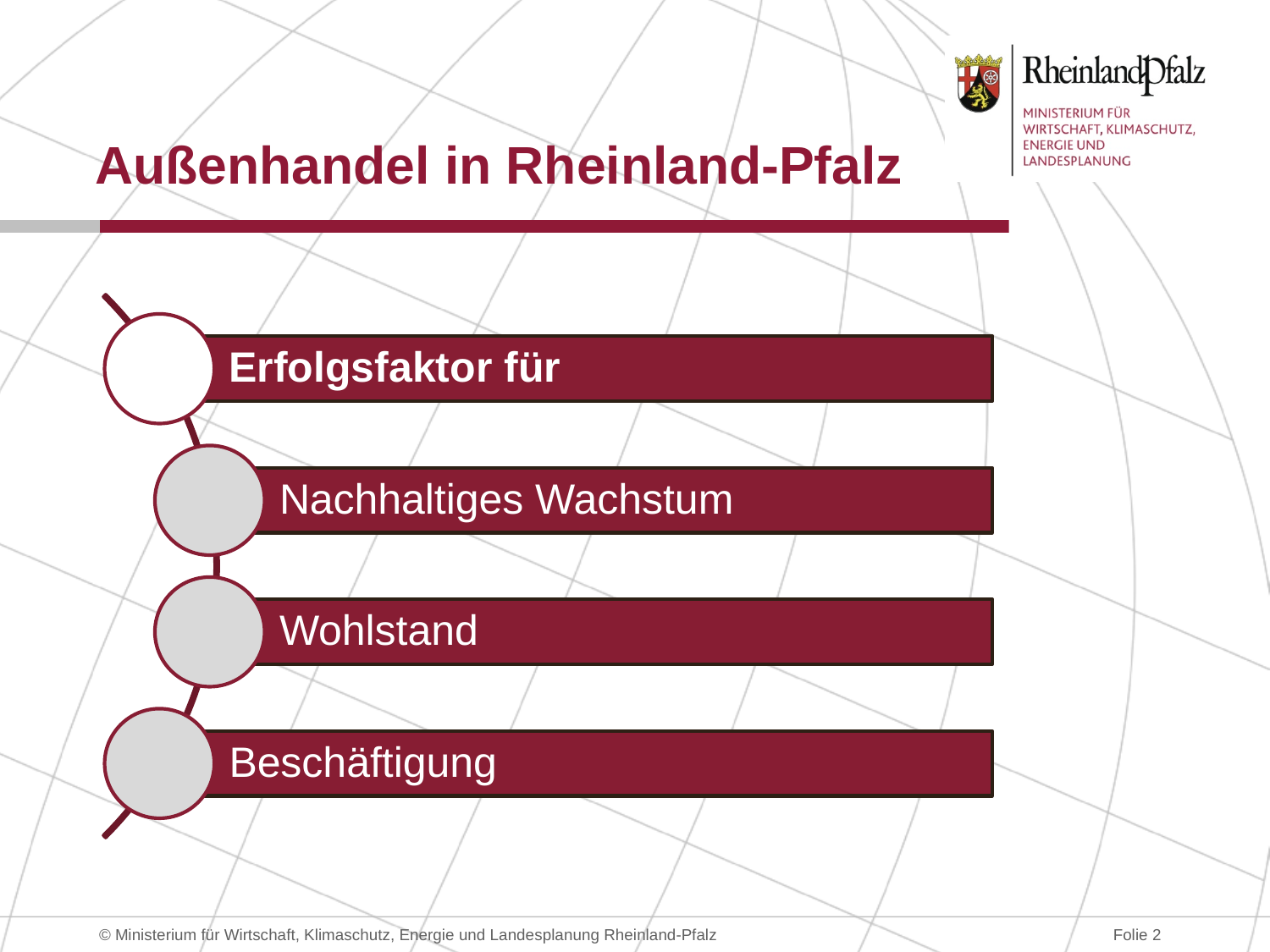

# Außenhandel in Rheinland-Pfalz
Erfolgsfaktor für
Nachhaltiges Wachstum
Wohlstand
Beschäftigung